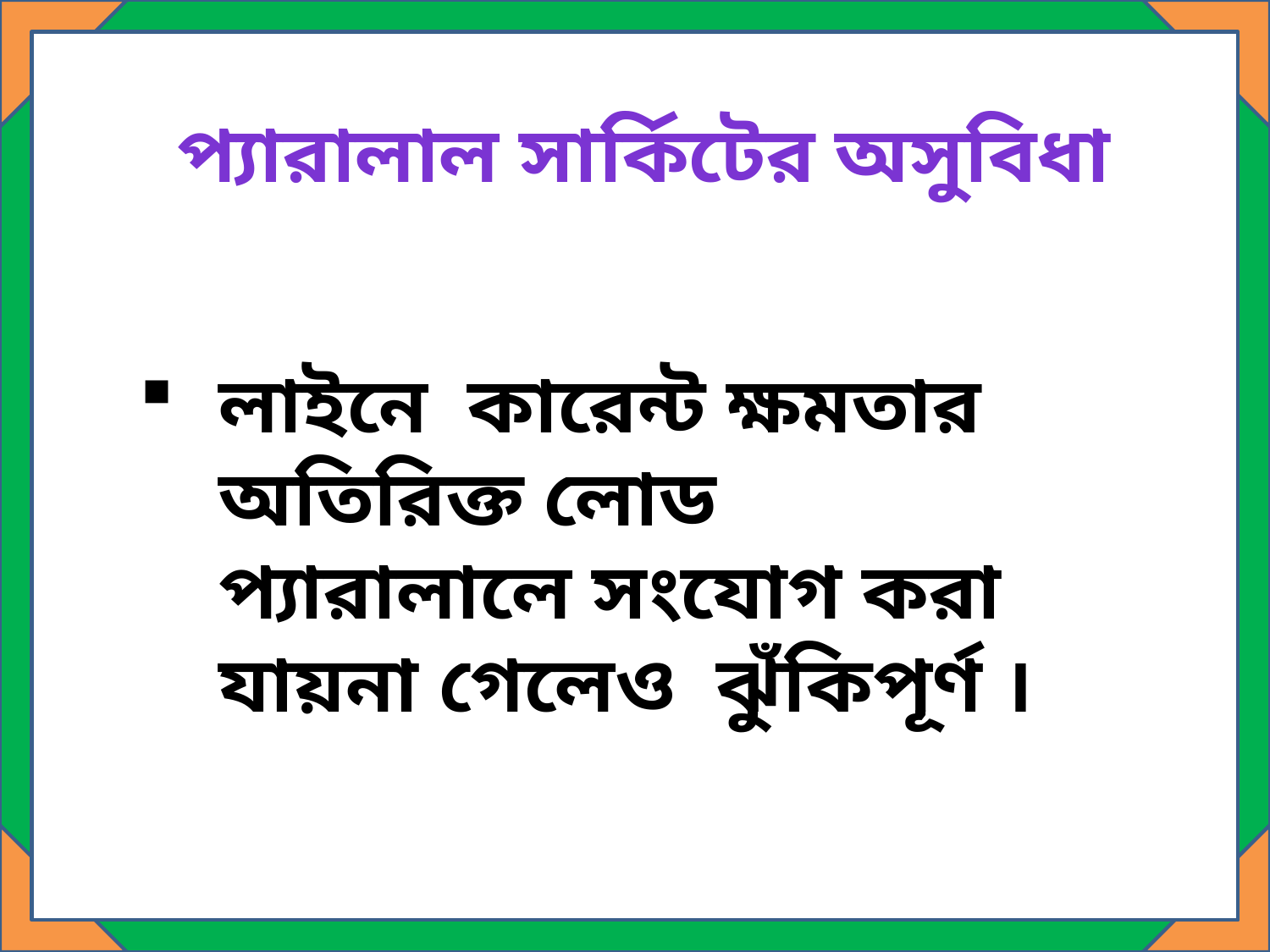

প্যারালাল সার্কিটের অসুবিধা
লাইনে  কারেন্ট ক্ষমতার অতিরিক্ত লোড প্যারালালে সংযোগ করা যায়না গেলেও  ঝুঁকিপূর্ণ ।